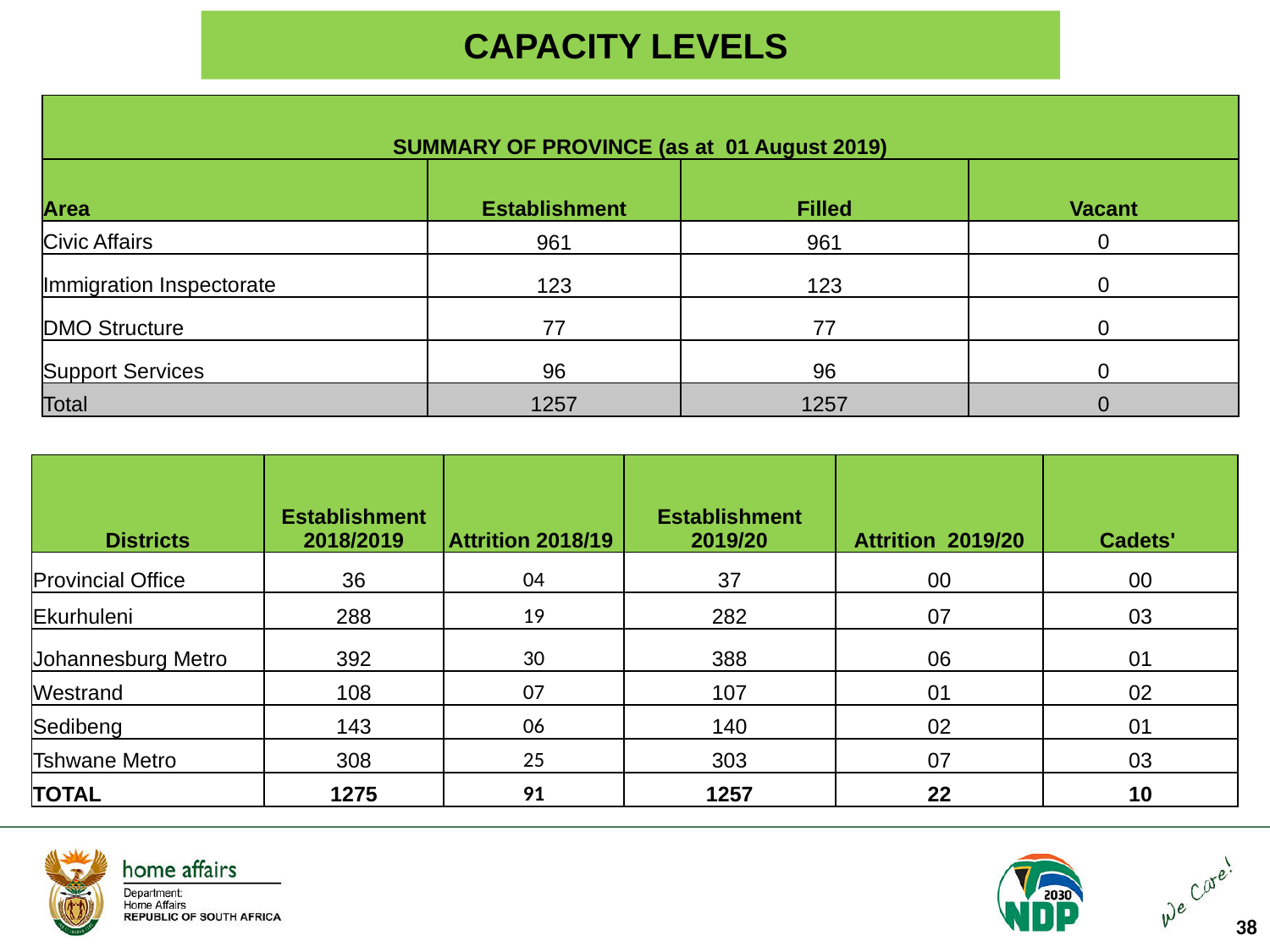

# CAPACITY LEVELS
| SUMMARY OF PROVINCE (as at 01 August 2019) |  |  |  |
| --- | --- | --- | --- |
| Area | Establishment | Filled | Vacant |
| Civic Affairs | 961 | 961 | 0 |
| Immigration Inspectorate | 123 | 123 | 0 |
| DMO Structure | 77 | 77 | 0 |
| Support Services | 96 | 96 | 0 |
| Total | 1257 | 1257 | 0 |
| Districts | Establishment 2018/2019 | Attrition 2018/19 | Establishment 2019/20 | Attrition 2019/20 | Cadets' |
| --- | --- | --- | --- | --- | --- |
| Provincial Office | 36 | 04 | 37 | 00 | 00 |
| Ekurhuleni | 288 | 19 | 282 | 07 | 03 |
| Johannesburg Metro | 392 | 30 | 388 | 06 | 01 |
| Westrand | 108 | 07 | 107 | 01 | 02 |
| Sedibeng | 143 | 06 | 140 | 02 | 01 |
| Tshwane Metro | 308 | 25 | 303 | 07 | 03 |
| TOTAL | 1275 | 91 | 1257 | 22 | 10 |
38